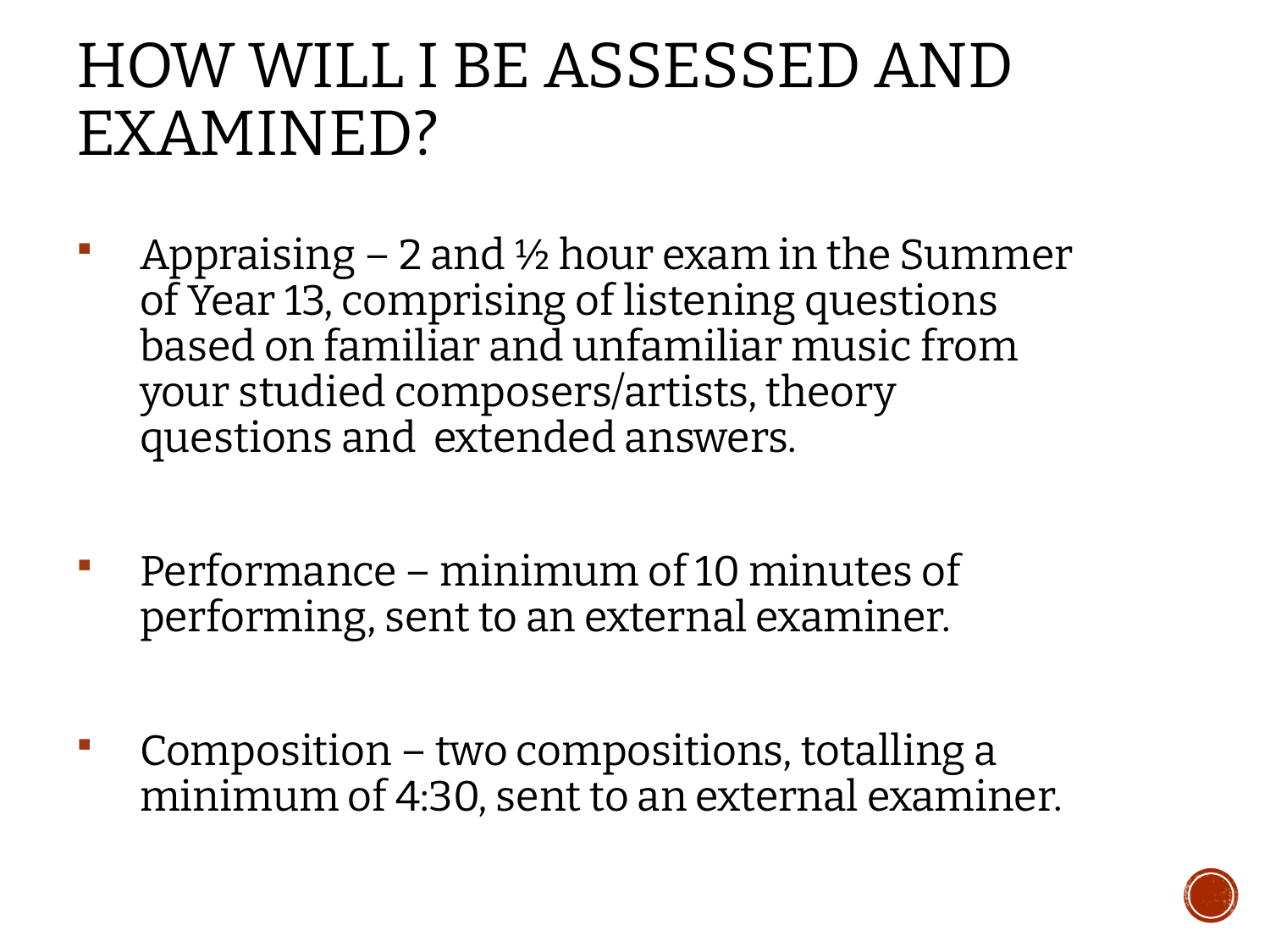

# How will I be assessed and examined?
Appraising – 2 and ½ hour exam in the Summer of Year 13, comprising of listening questions based on familiar and unfamiliar music from your studied composers/artists, theory questions and  extended answers.

Performance – minimum of 10 minutes of performing, sent to an external examiner.

Composition – two compositions, totalling a minimum of 4:30, sent to an external examiner.